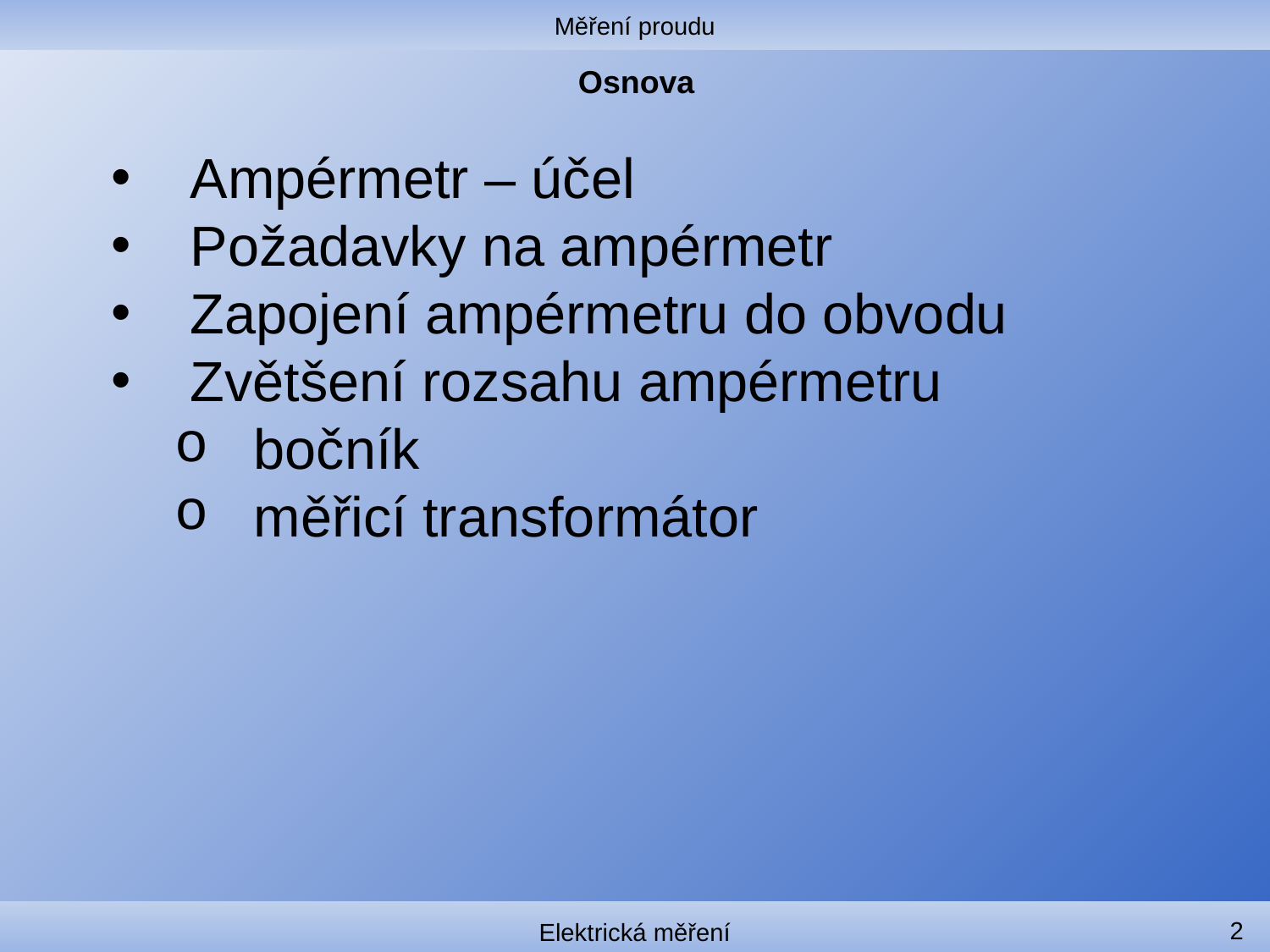

Měření proudu

# Osnova
Ampérmetr – účel
Požadavky na ampérmetr
Zapojení ampérmetru do obvodu
Zvětšení rozsahu ampérmetru
bočník
měřicí transformátor

2
Elektrická měření